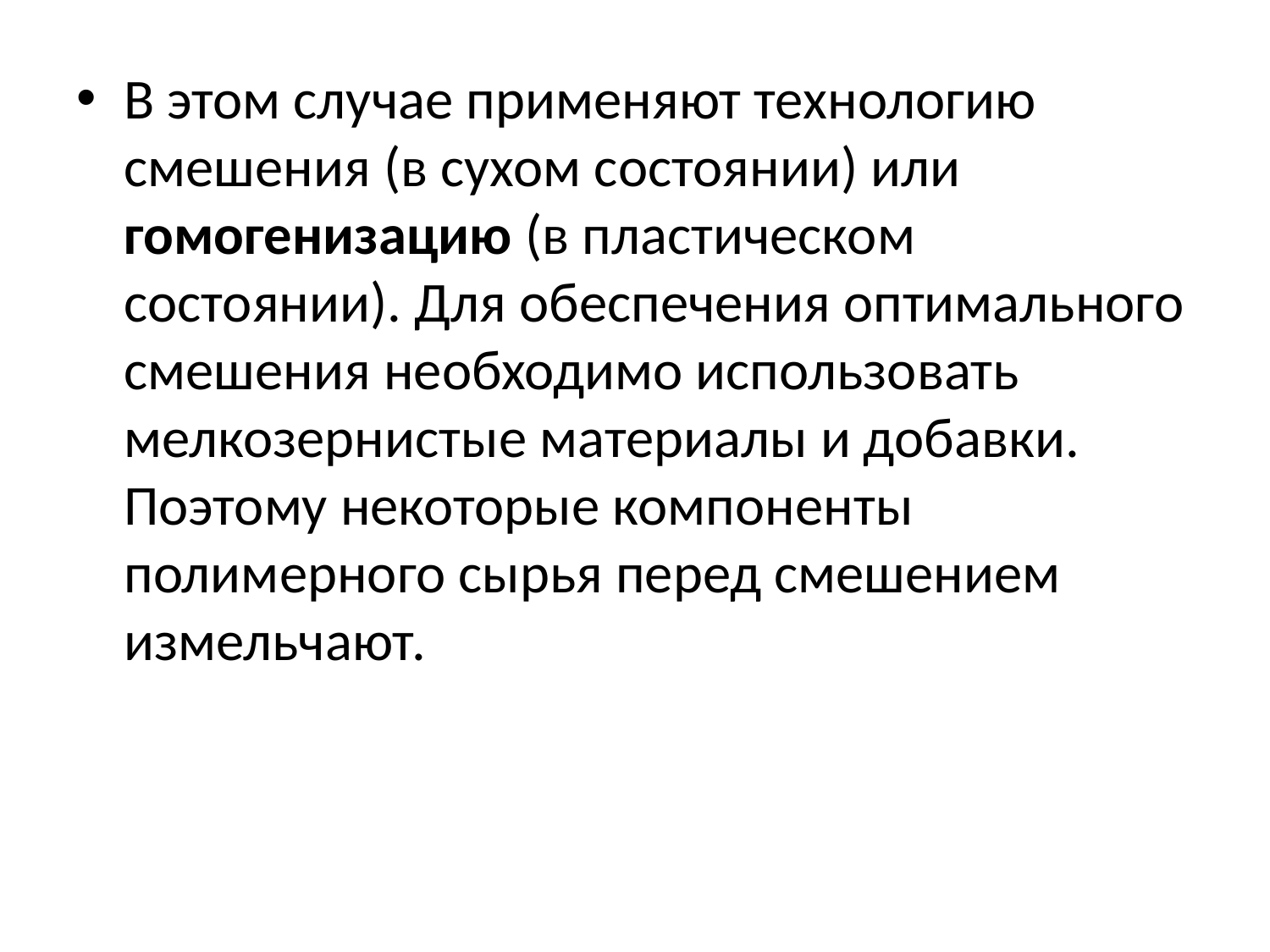

В этом случае применяют технологию смешения (в сухом состоянии) или гомогенизацию (в пластическом состоянии). Для обеспечения оптимального смешения необходимо использовать мелкозернистые материалы и добавки. Поэтому некоторые компоненты полимерного сырья перед смешением измельчают.